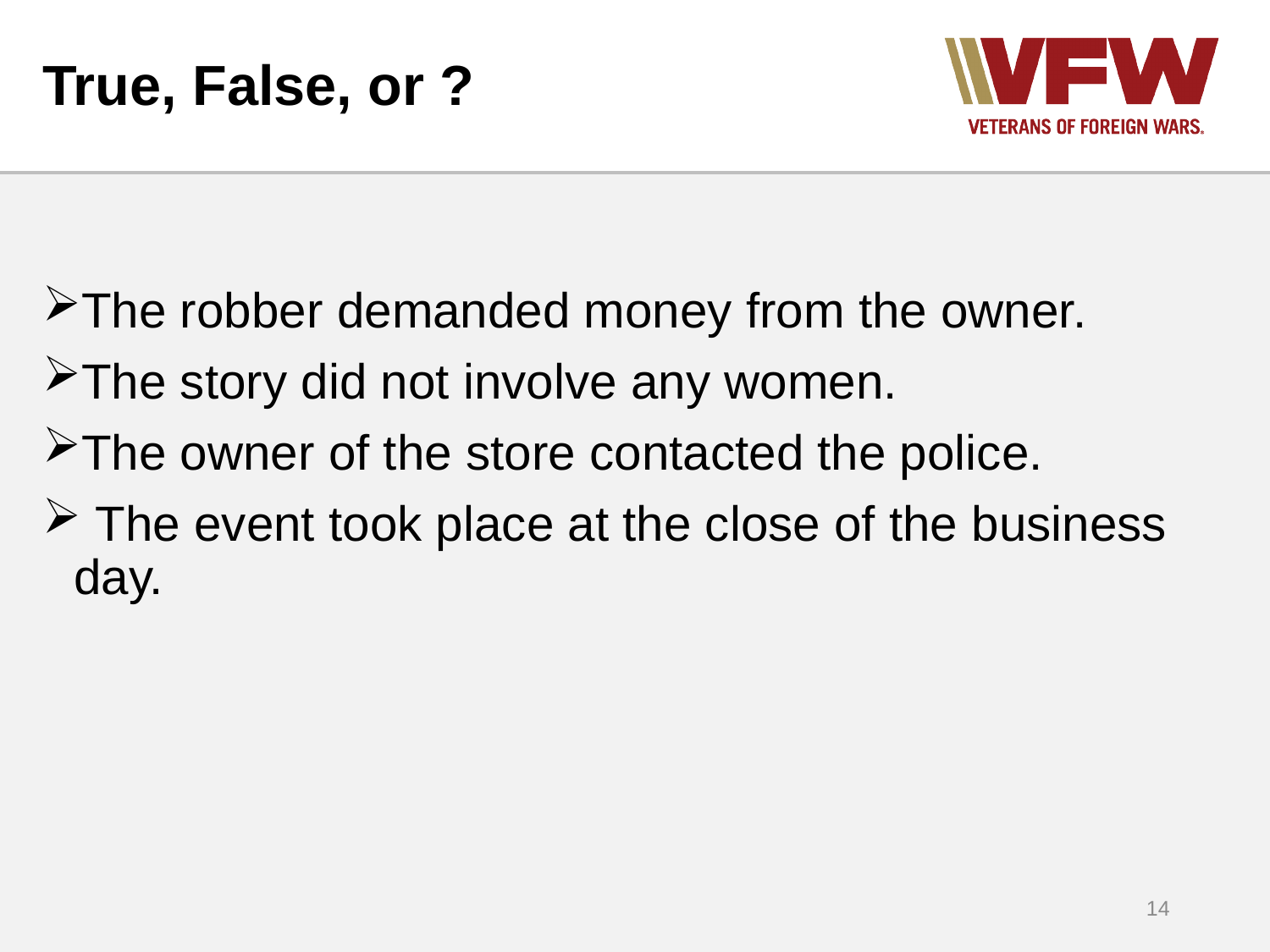

# True, False, or ?

The robber demanded money from the owner.
The story did not involve any women.
The owner of the store contacted the police.
 The event took place at the close of the business day.

14